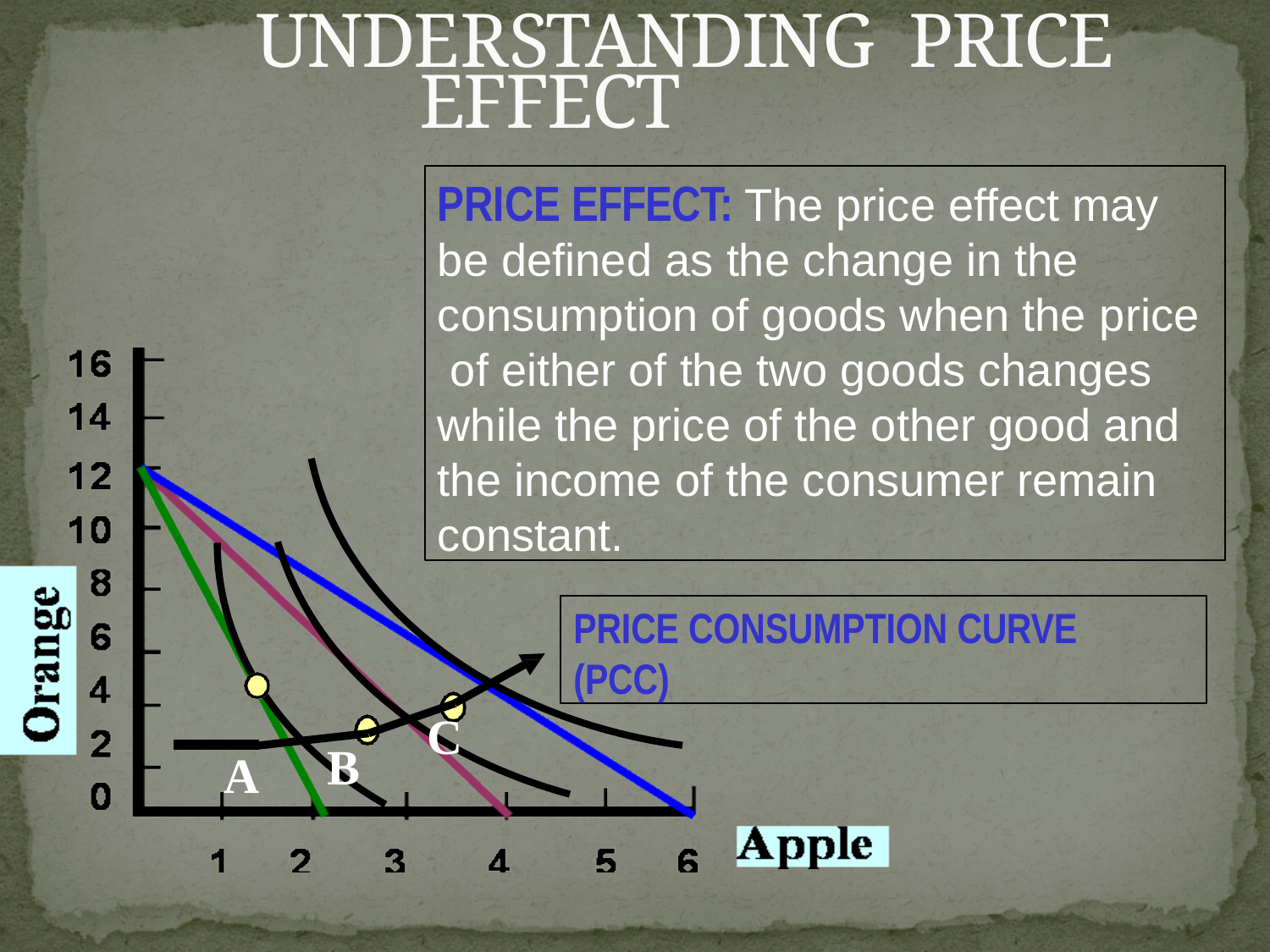

# UNDERSTANDING  PRICE	EFFECT
PRICE EFFECT: The price effect may  be defined as the change in the  consumption of goods when the price  of either of the two goods changes  while the price of the other good and  the income of the consumer remain  constant.

PRICE CONSUMPTION CURVE     (PCC)

C

B
A